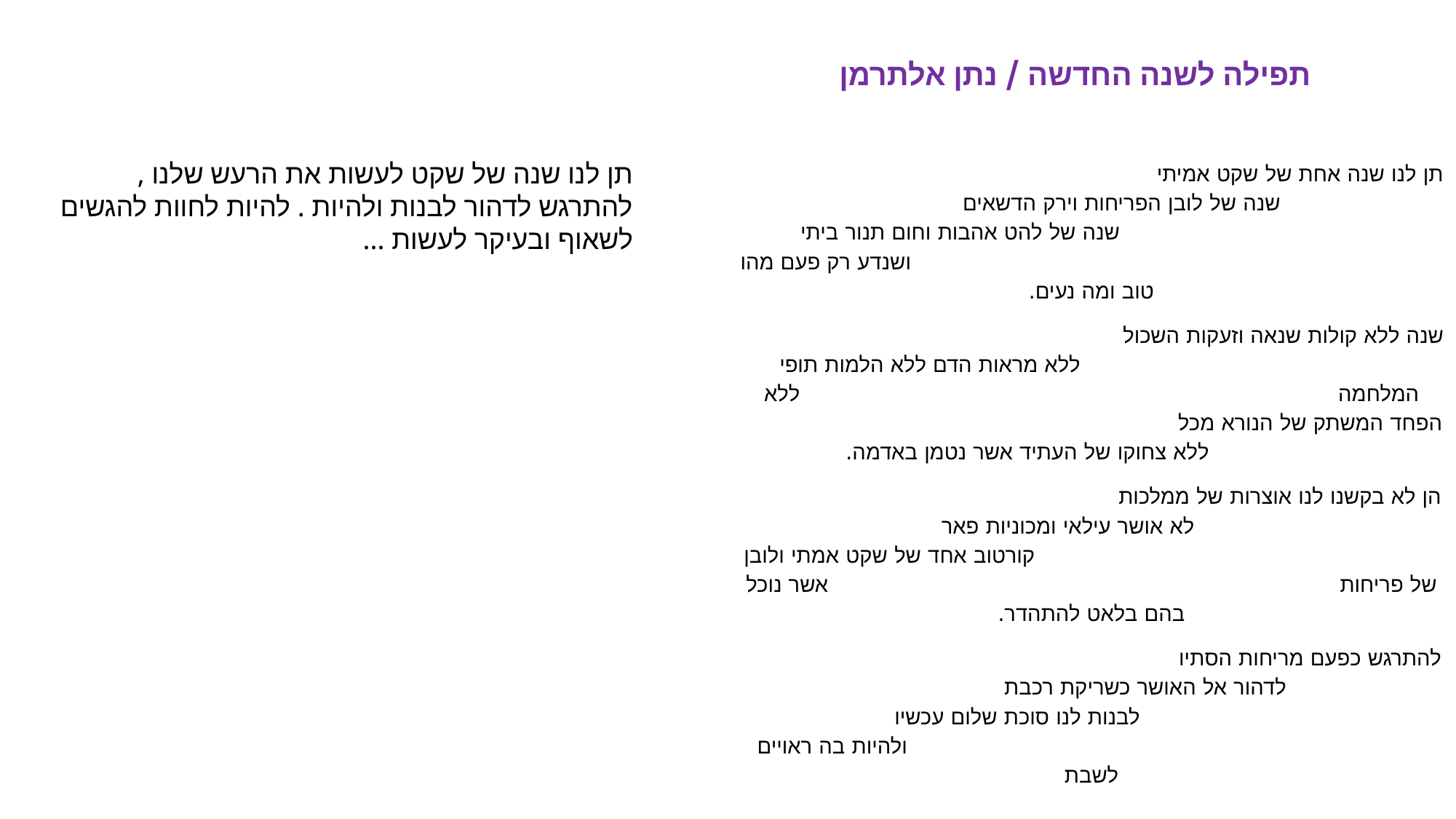

תפילה לשנה החדשה / נתן אלתרמן
תן לנו שנה של שקט לעשות את הרעש שלנו , להתרגש לדהור לבנות ולהיות . להיות לחוות להגשים לשאוף ובעיקר לעשות ...
תן לנו שנה אחת של שקט אמיתי                                                                                       שנה של לובן הפריחות וירק הדשאים                                                                                  שנה של להט אהבות וחום תנור ביתי                                                                                         ושנדע רק פעם מהו טוב ומה נעים.
שנה ללא קולות שנאה וזעקות השכול                                                                                                          ללא מראות הדם ללא הלמות תופי המלחמה                                                                                ללא הפחד המשתק של הנורא מכל                                                                                     ללא צחוקו של העתיד אשר נטמן באדמה.
הן לא בקשנו לנו אוצרות של ממלכות                                                                                              לא אושר עילאי ומכוניות פאר                                                                                           קורטוב אחד של שקט אמתי ולובן של פריחות                                                                            אשר נוכל בהם בלאט להתהדר.
להתרגש כפעם מריחות הסתיו                                                                                         לדהור אל האושר כשריקת רכבת                                                                                     לבנות לנו סוכת שלום עכשיו                                                                                                     ולהיות בה ראויים לשבת